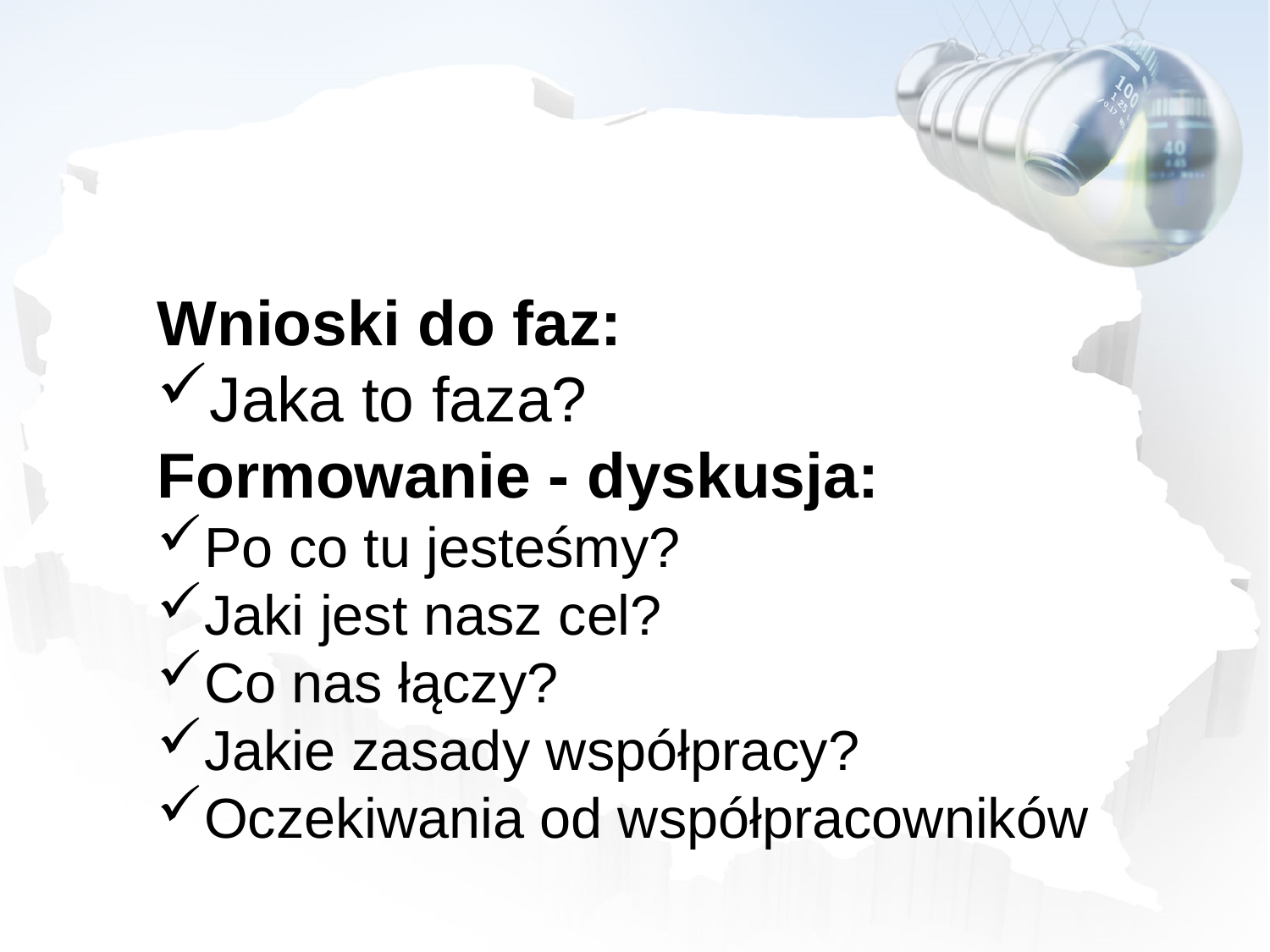

Wnioski do faz:
Jaka to faza?
Formowanie - dyskusja:
Po co tu jesteśmy?
Jaki jest nasz cel?
Co nas łączy?
Jakie zasady współpracy?
Oczekiwania od współpracowników